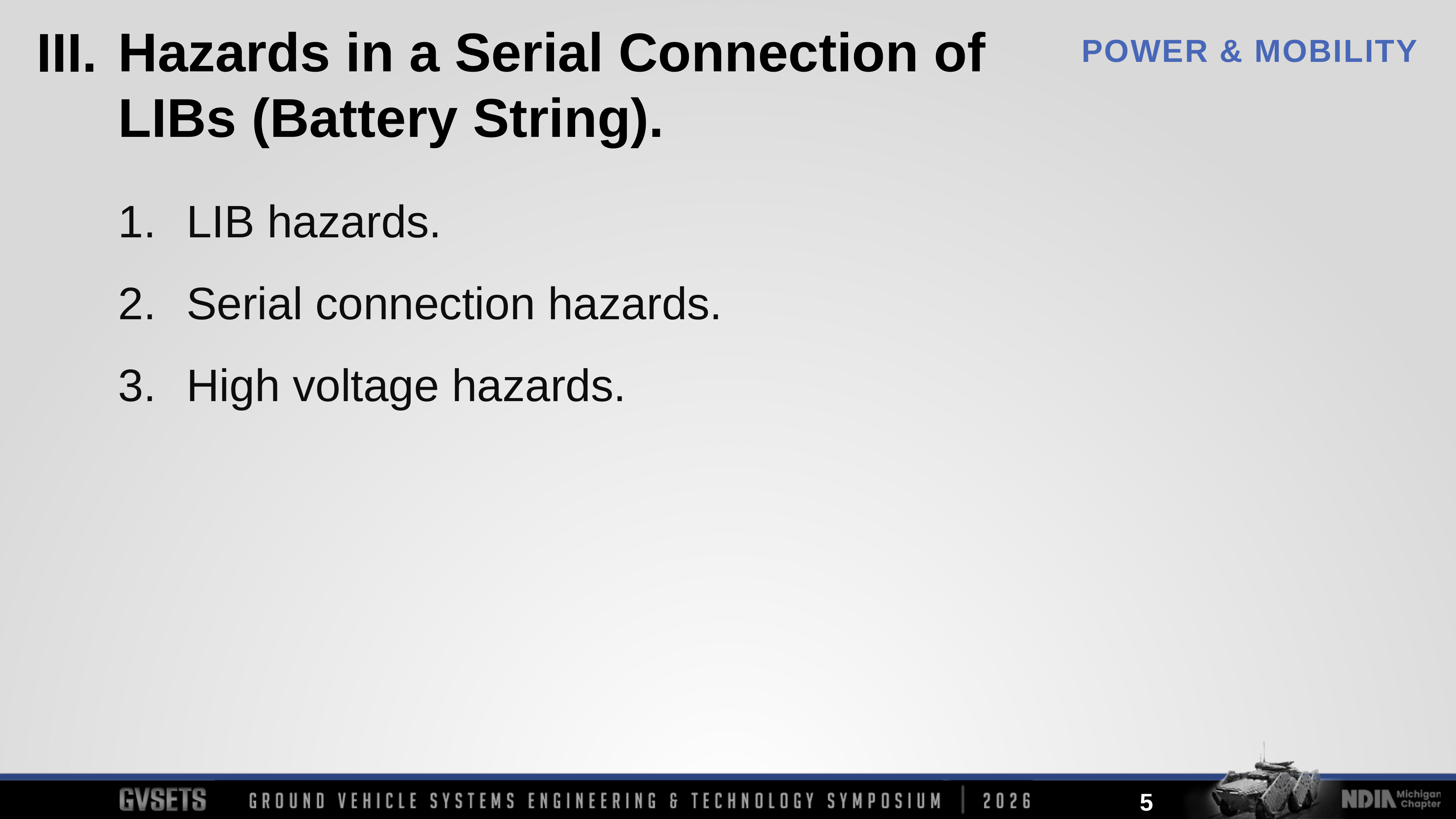

III.
Hazards in a Serial Connection of
LIBs (Battery String).
LIB hazards.
Serial connection hazards.
High voltage hazards.

5